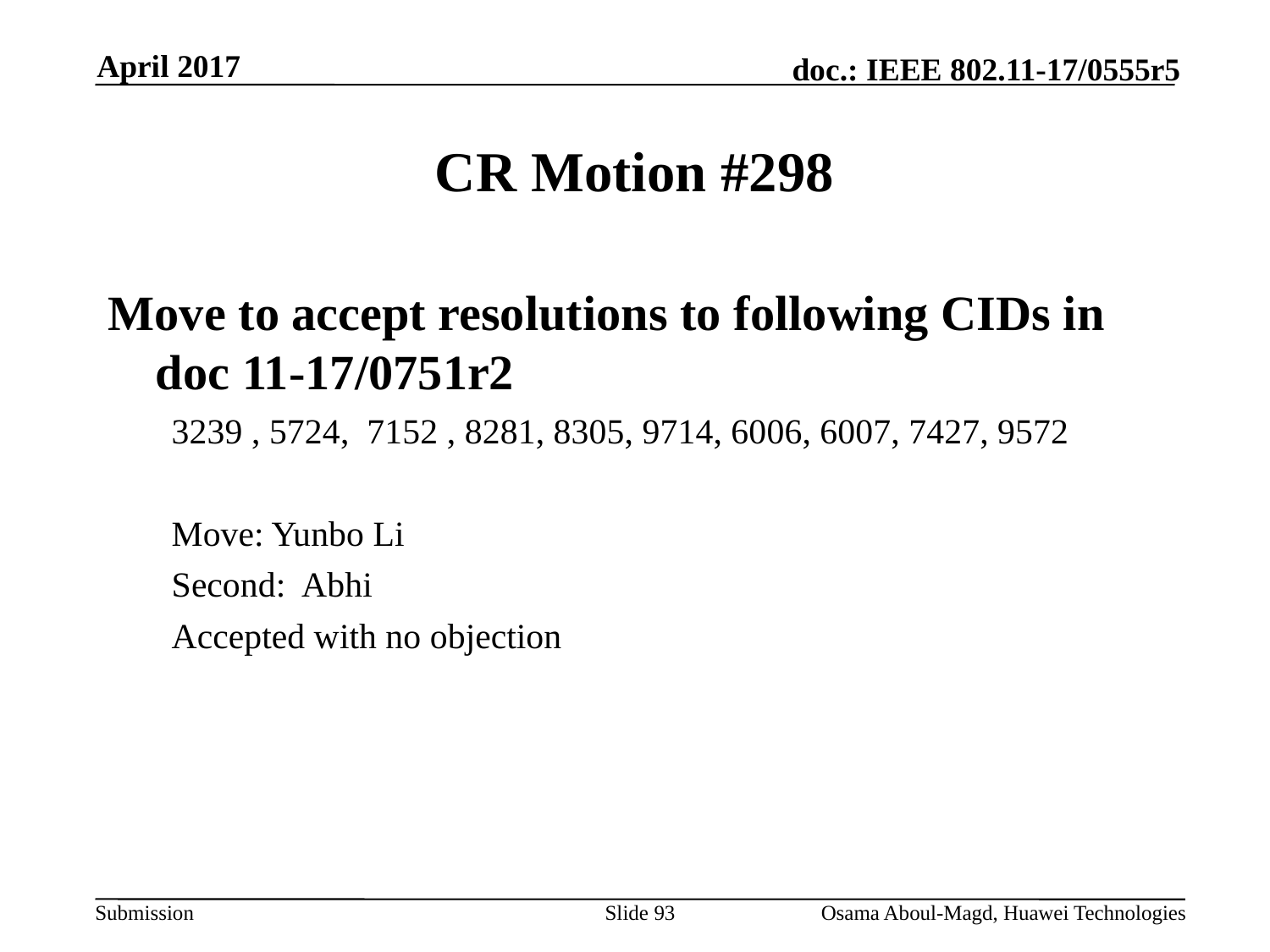

April 2017
# CR Motion #298
Move to accept resolutions to following CIDs in doc 11-17/0751r2
3239 , 5724,  7152 , 8281, 8305, 9714, 6006, 6007, 7427, 9572

Move: Yunbo Li
Second:  Abhi
Accepted with no objection

Slide 93
Osama Aboul-Magd, Huawei Technologies